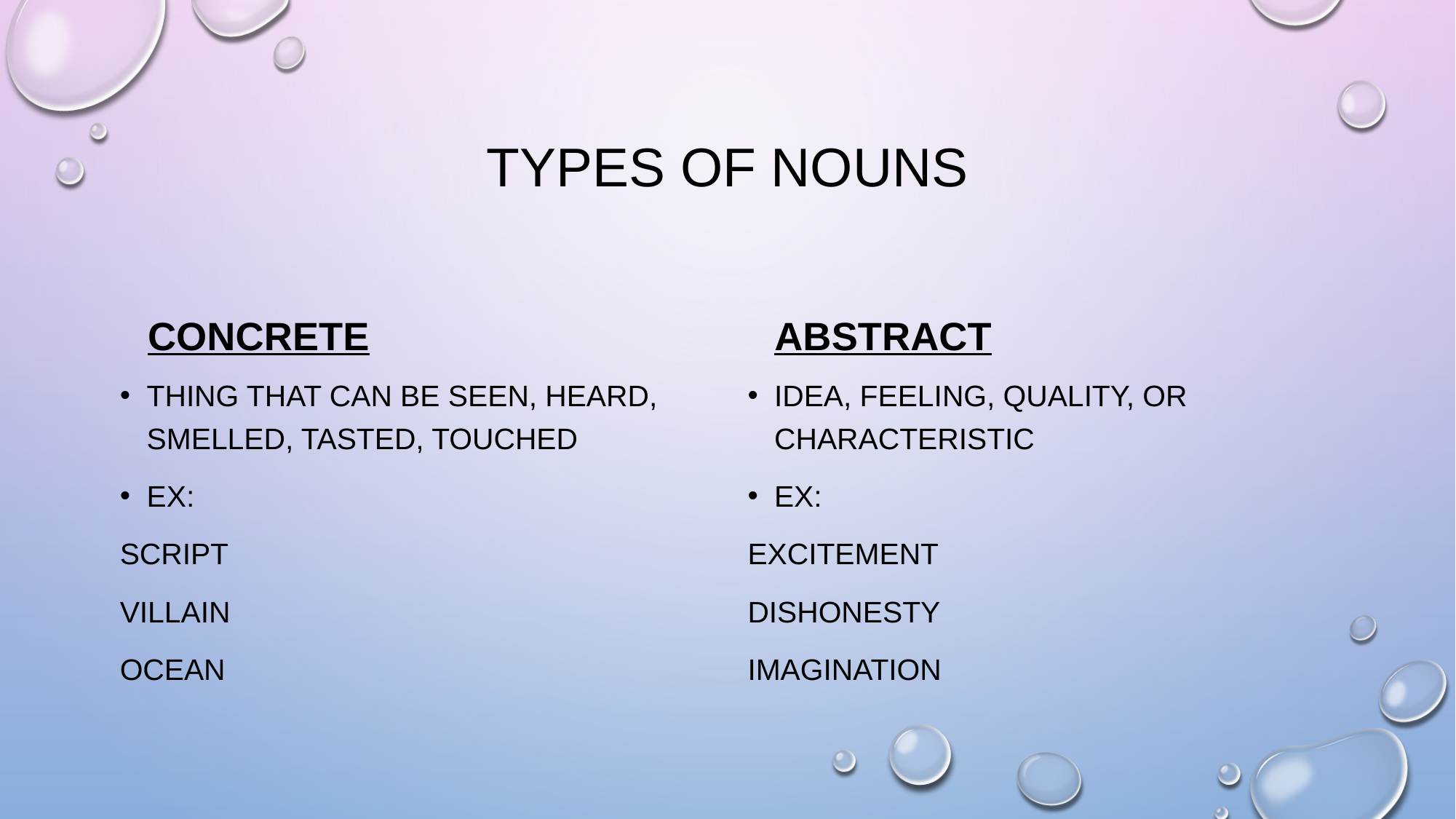

# Types of Nouns
Concrete
abstract
Thing that can be seen, heard, smelled, tasted, touched
Ex:
Script
Villain
Ocean
Idea, feeling, quality, or characteristic
EX:
Excitement
Dishonesty
Imagination